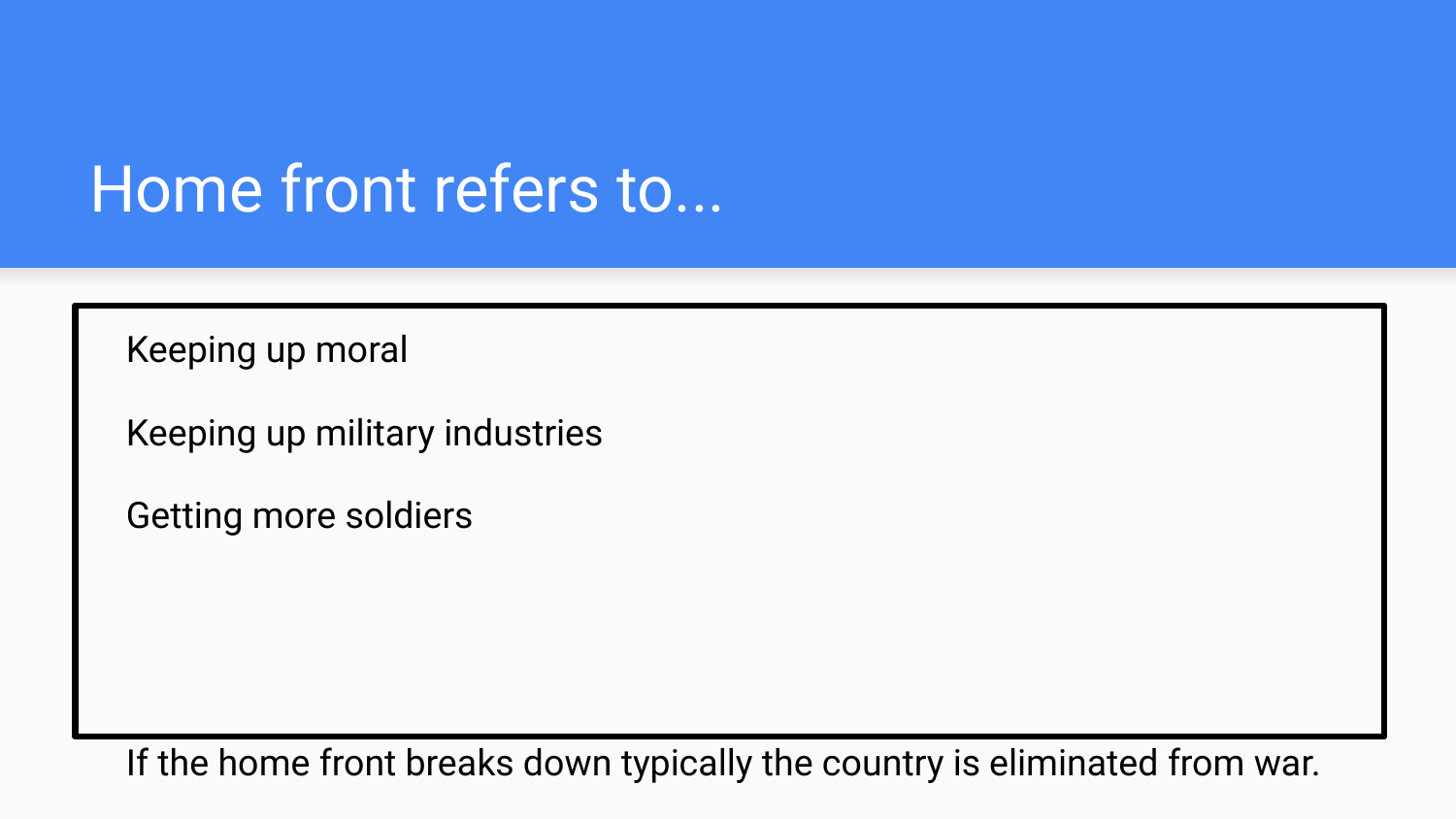

# Home front refers to...
Keeping up moral
Keeping up military industries
Getting more soldiers

If the home front breaks down typically the country is eliminated from war.